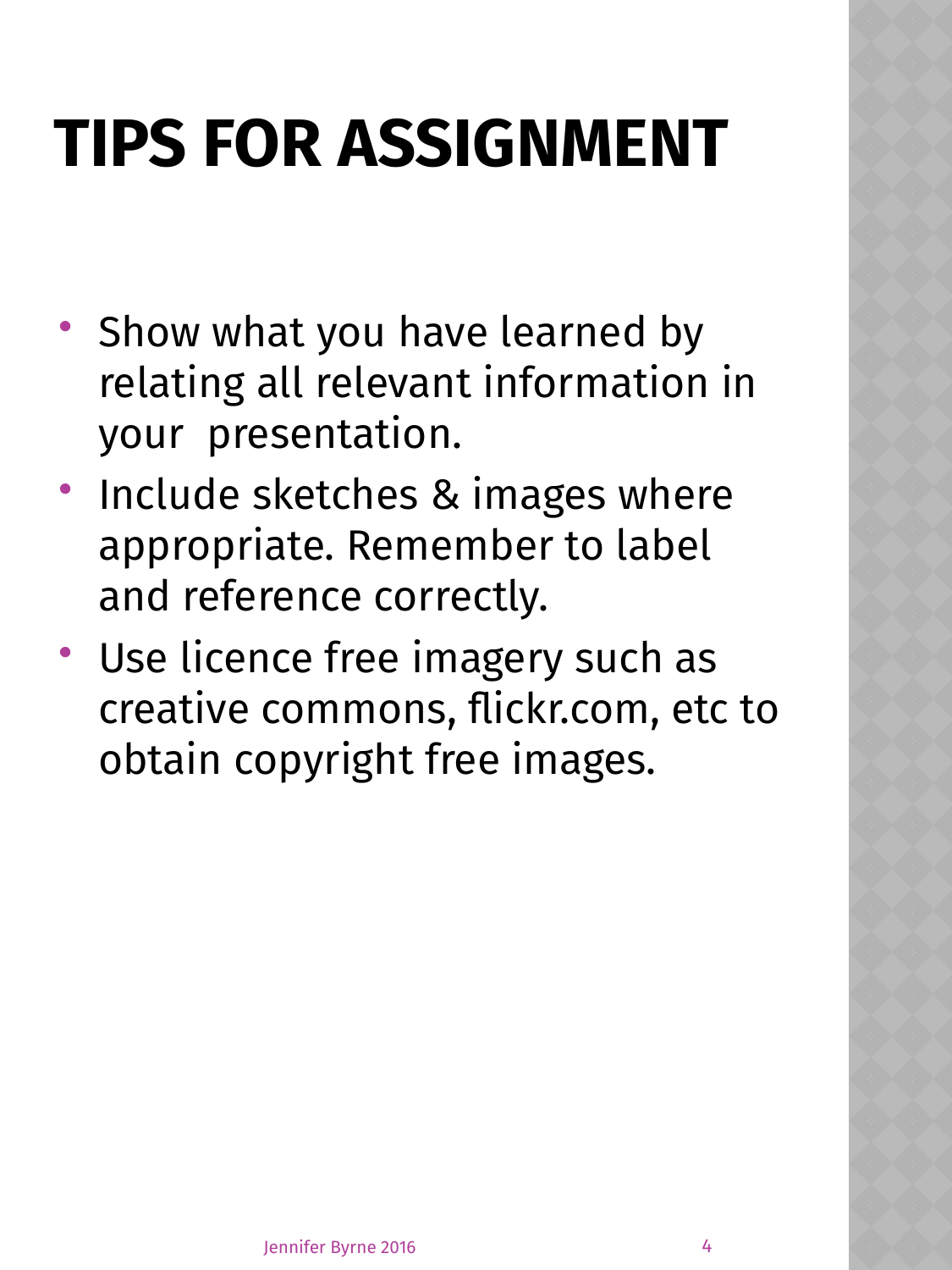

# Tips for assignment
Show what you have learned by relating all relevant information in your  presentation.
Include sketches & images where appropriate. Remember to label and reference correctly.
Use licence free imagery such as creative commons, flickr.com, etc to obtain copyright free images.
4
Jennifer Byrne 2016